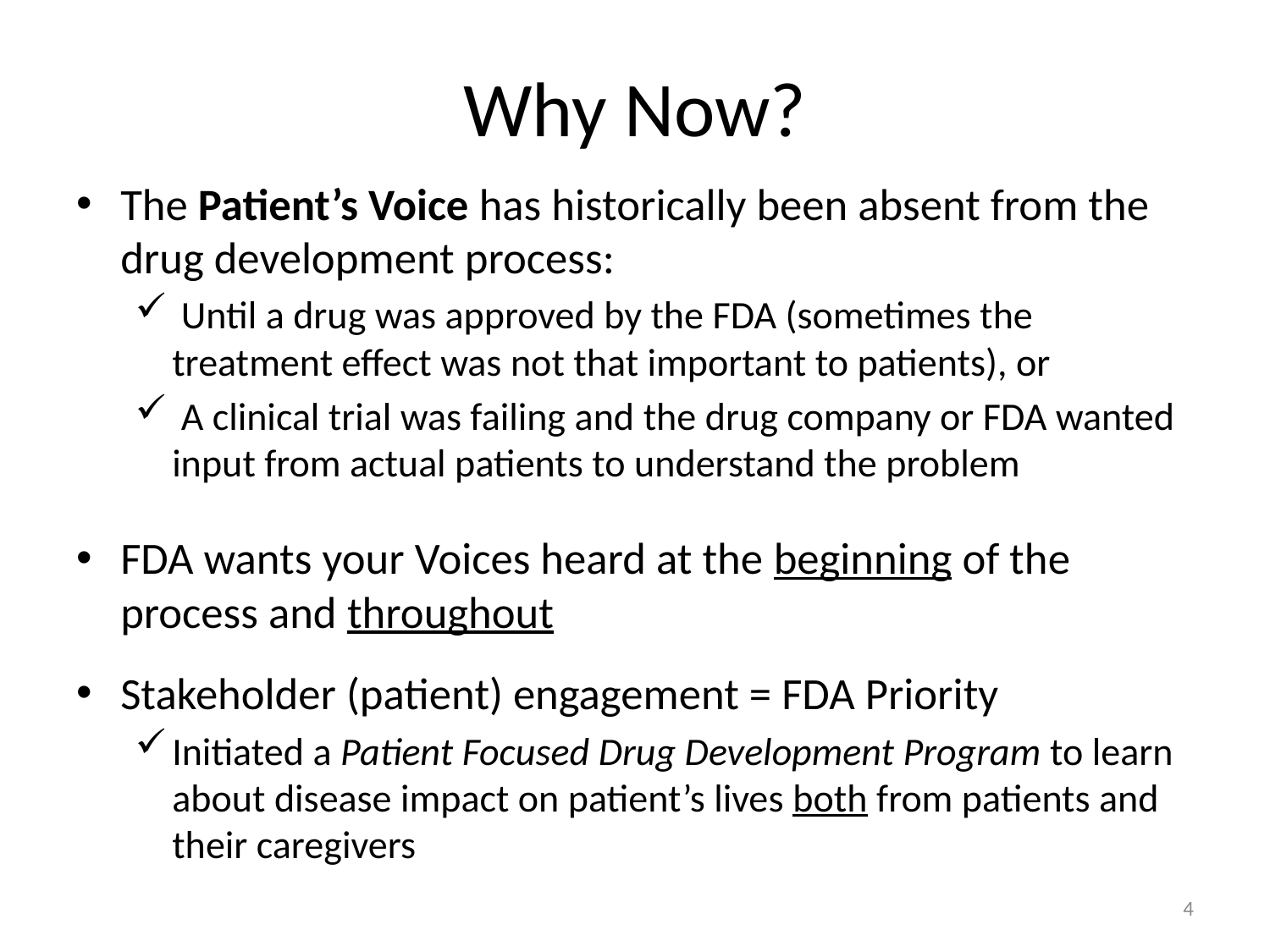

# Why Now?
The Patient’s Voice has historically been absent from the drug development process:
 Until a drug was approved by the FDA (sometimes the  treatment effect was not that important to patients), or
 A clinical trial was failing and the drug company or FDA wanted input from actual patients to understand the problem

FDA wants your Voices heard at the beginning of the process and throughout

Stakeholder (patient) engagement = FDA Priority
Initiated a Patient Focused Drug Development Program to learn about disease impact on patient’s lives both from patients and their caregivers

4